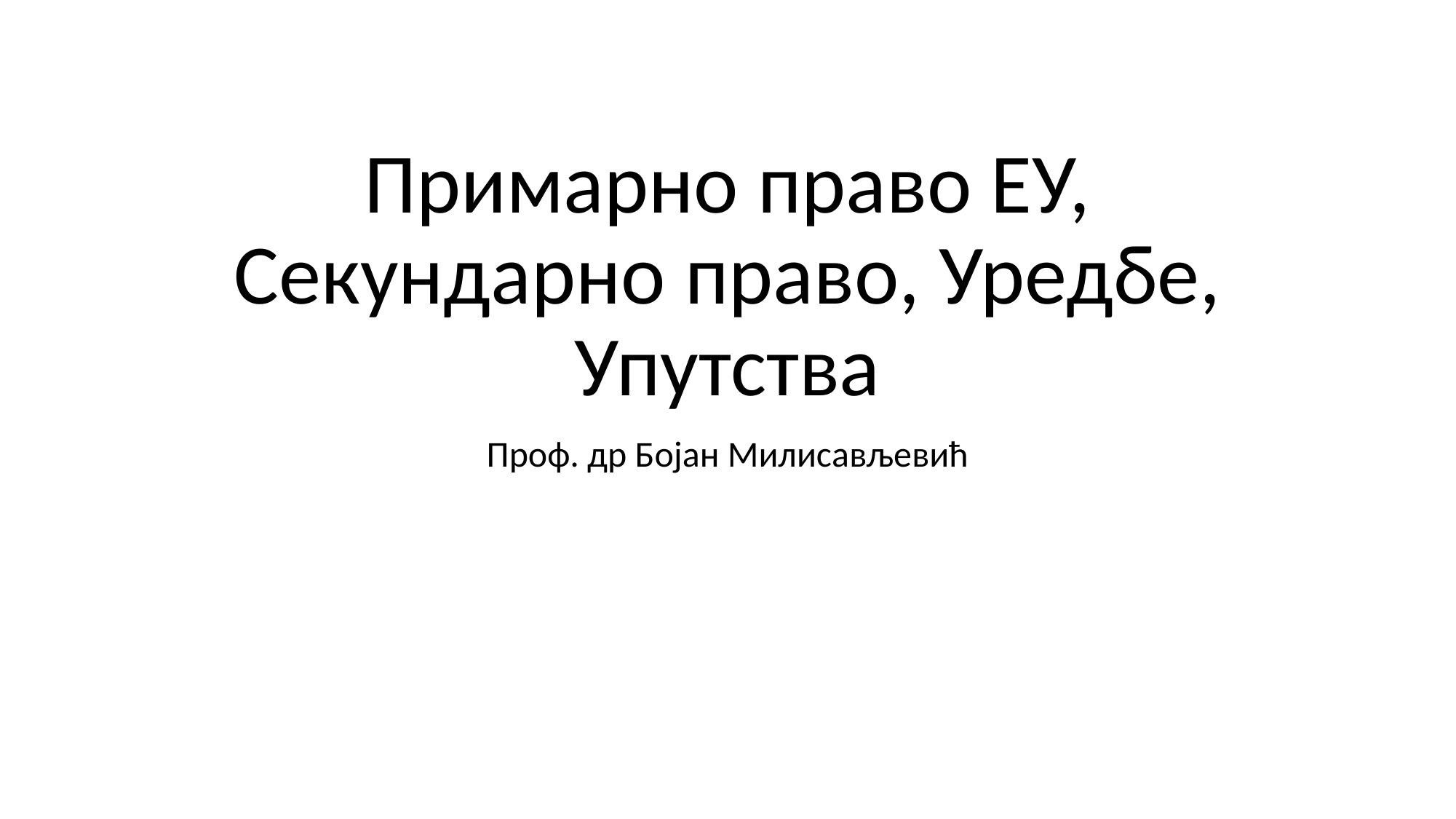

# Примарно право ЕУ, Секундарно право, Уредбе, Упутства
Проф. др Бојан Милисављевић